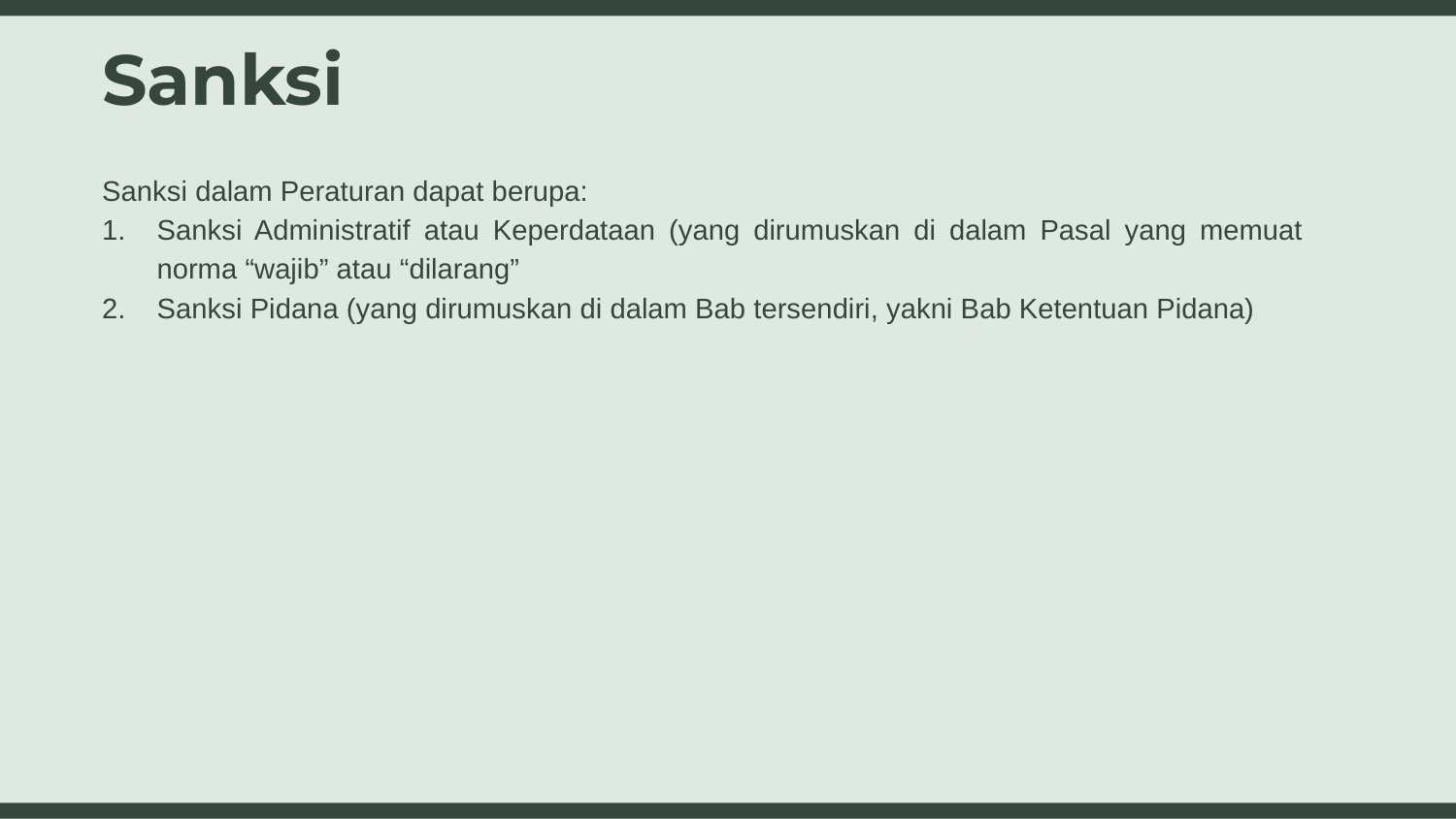

# Sanksi
Sanksi dalam Peraturan dapat berupa:
Sanksi Administratif atau Keperdataan (yang dirumuskan di dalam Pasal yang memuat norma “wajib” atau “dilarang”
Sanksi Pidana (yang dirumuskan di dalam Bab tersendiri, yakni Bab Ketentuan Pidana)